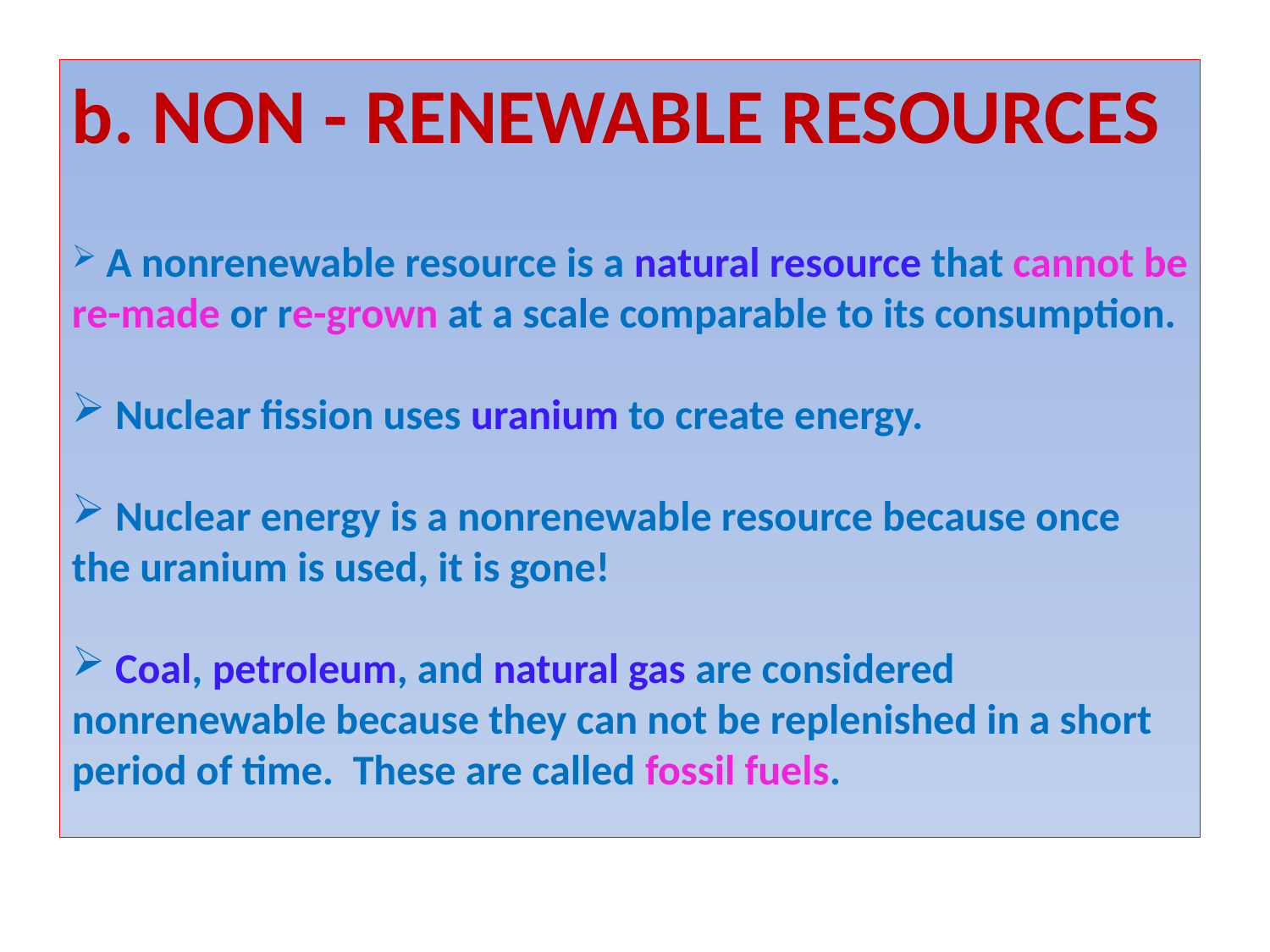

b. NON - RENEWABLE RESOURCES

 A nonrenewable resource is a natural resource that cannot be re-made or re-grown at a scale comparable to its consumption.

 Nuclear fission uses uranium to create energy.

 Nuclear energy is a nonrenewable resource because once the uranium is used, it is gone!

 Coal, petroleum, and natural gas are considered nonrenewable because they can not be replenished in a short period of time.  These are called fossil fuels.